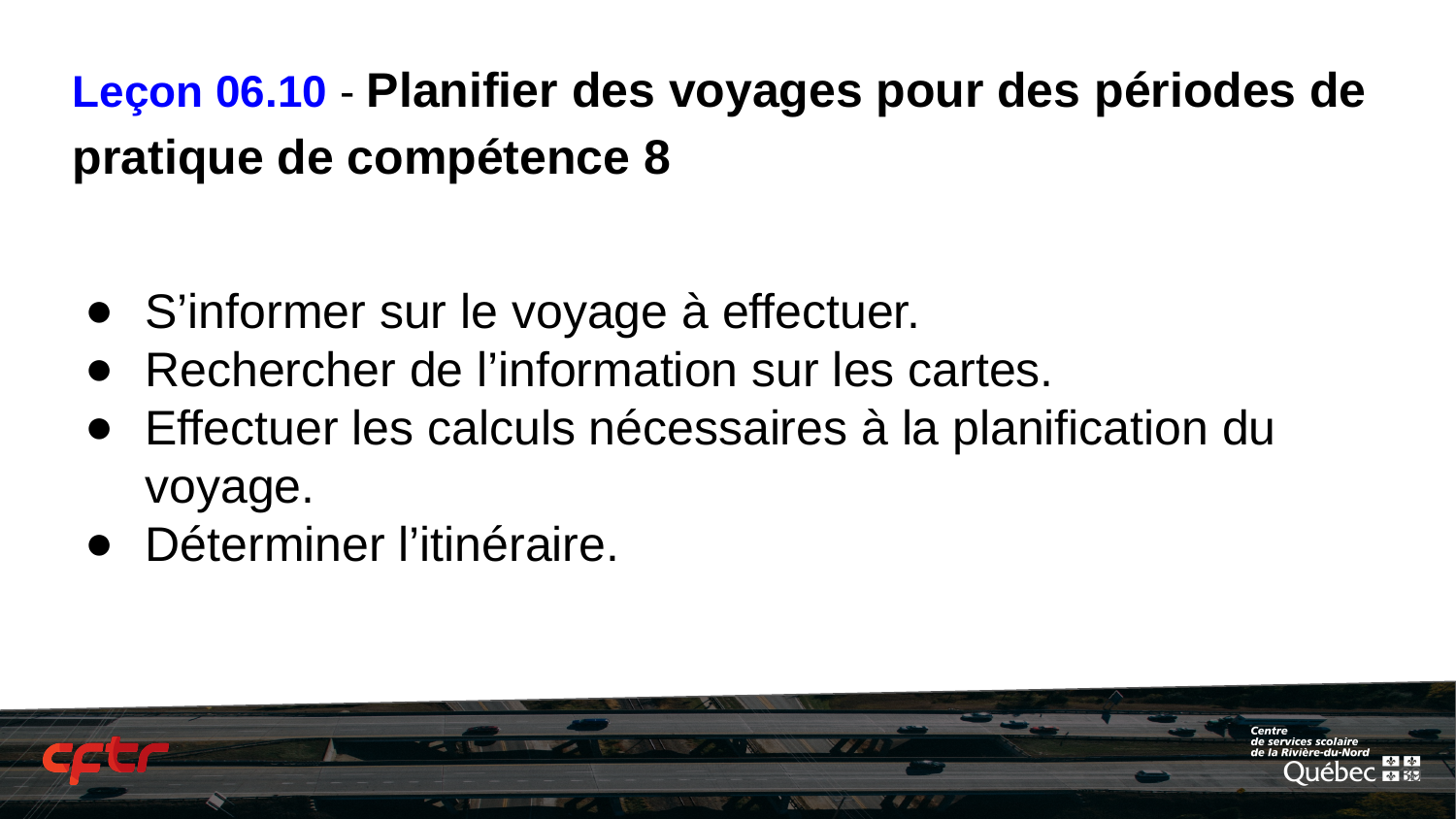

# Leçon 06.10 - Planifier des voyages pour des périodes de pratique de compétence 8

S’informer sur le voyage à effectuer.
Rechercher de l’information sur les cartes.
Effectuer les calculs nécessaires à la planification du voyage.
Déterminer l’itinéraire.

39